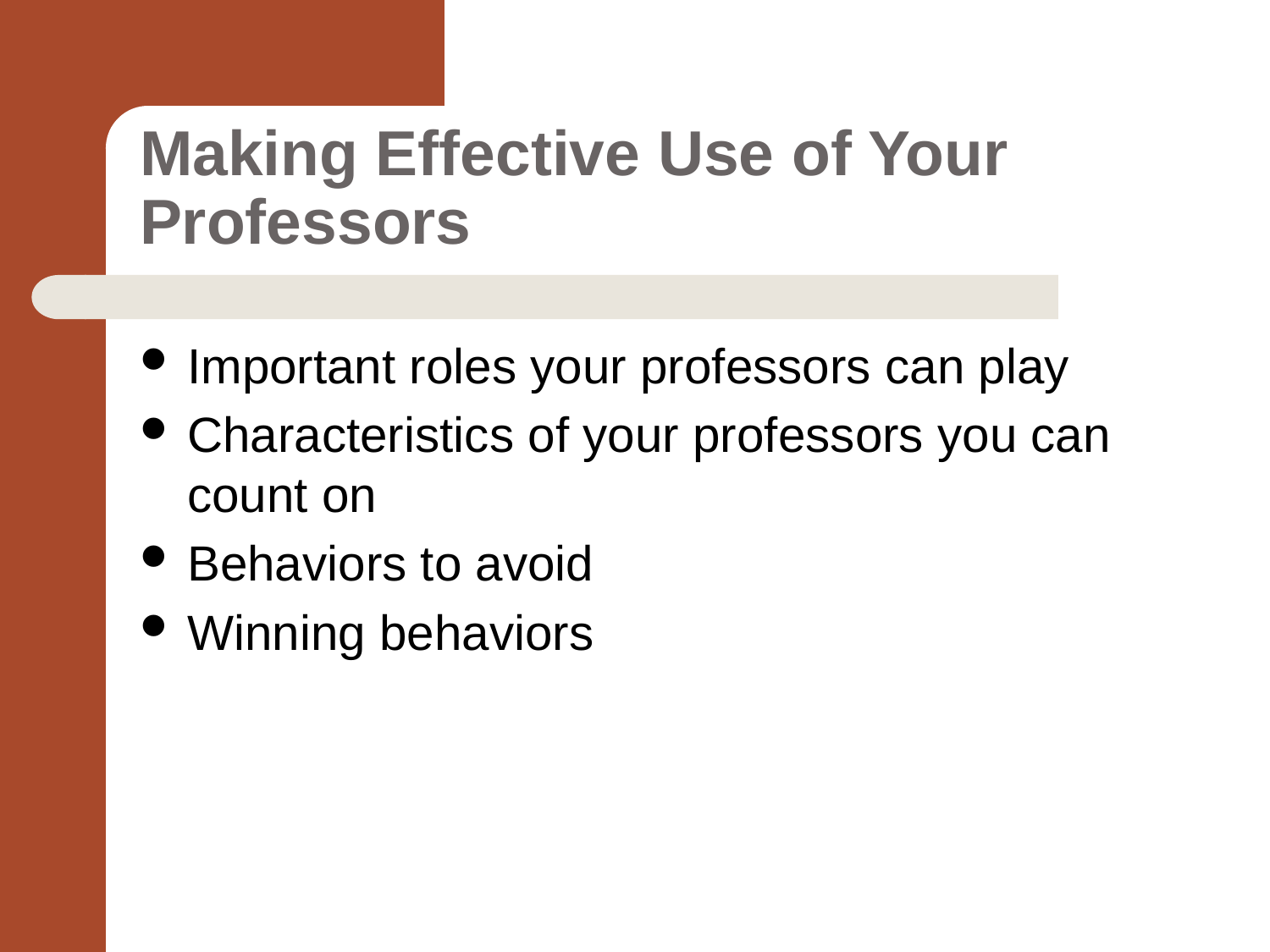

# Making Effective Use of Your Professors
Important roles your professors can play
Characteristics of your professors you can count on
Behaviors to avoid
Winning behaviors